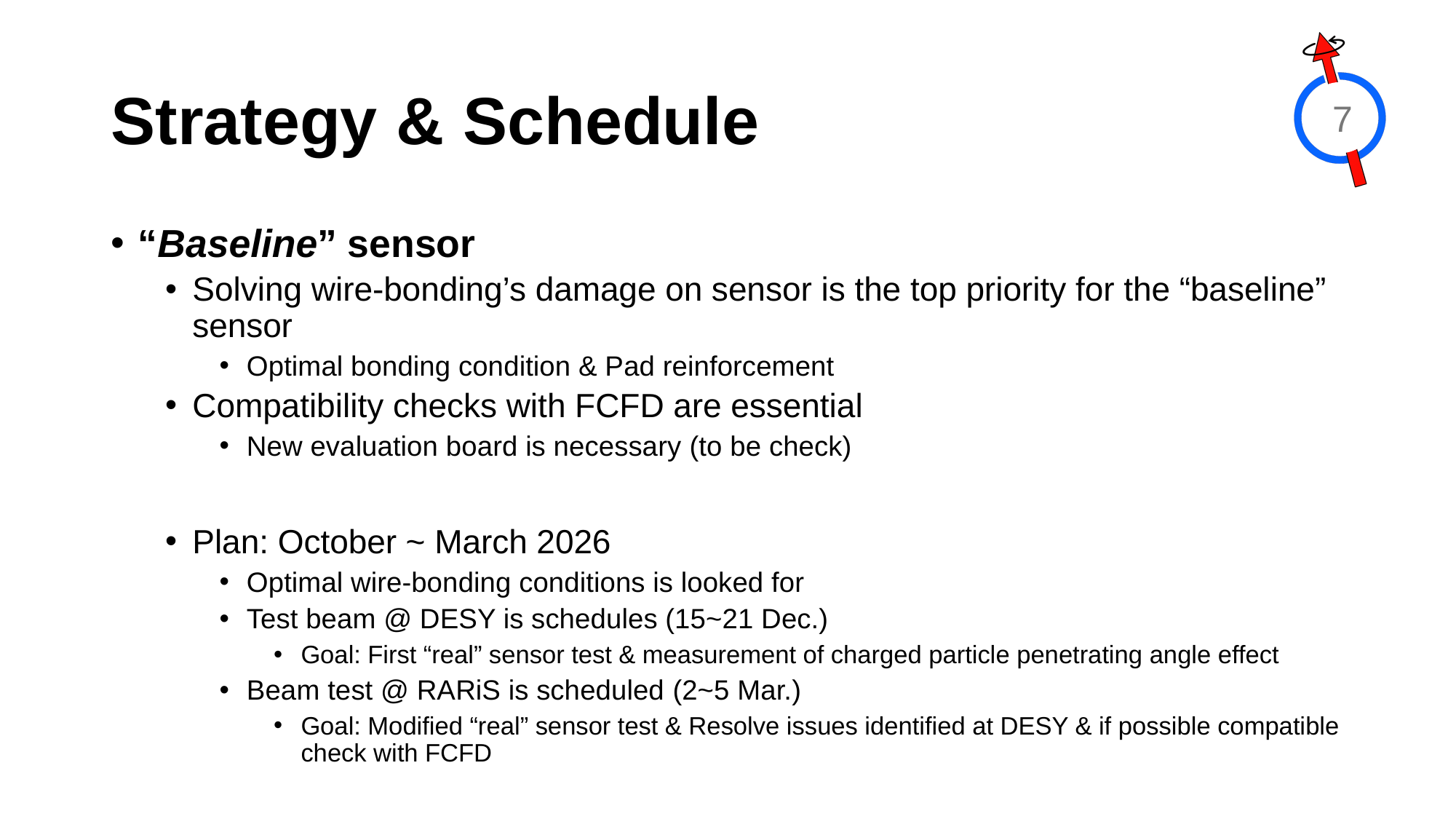

# Strategy & Schedule
7
“Baseline” sensor
Solving wire-bonding’s damage on sensor is the top priority for the “baseline” sensor
Optimal bonding condition & Pad reinforcement
Compatibility checks with FCFD are essential
New evaluation board is necessary (to be check)

Plan: October ~ March 2026
Optimal wire-bonding conditions is looked for
Test beam @ DESY is schedules (15~21 Dec.)
Goal: First “real” sensor test & measurement of charged particle penetrating angle effect
Beam test @ RARiS is scheduled (2~5 Mar.)
Goal: Modified “real” sensor test & Resolve issues identified at DESY & if possible compatible check with FCFD